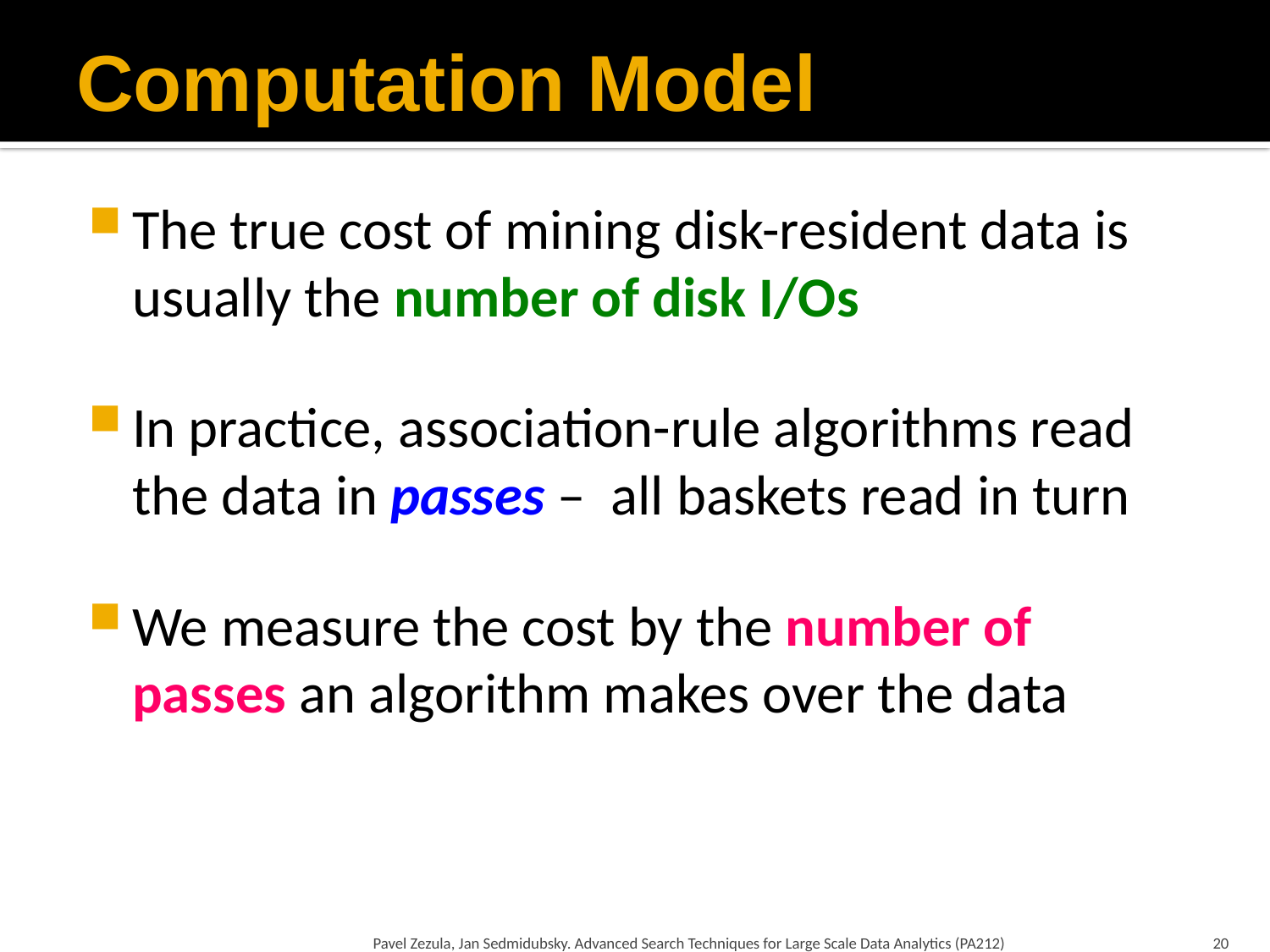

# Computation Model
The true cost of mining disk-resident data is usually the number of disk I/Os

In practice, association-rule algorithms read the data in passes –  all baskets read in turn

We measure the cost by the number of passes an algorithm makes over the data
Pavel Zezula, Jan Sedmidubsky. Advanced Search Techniques for Large Scale Data Analytics (PA212)
20